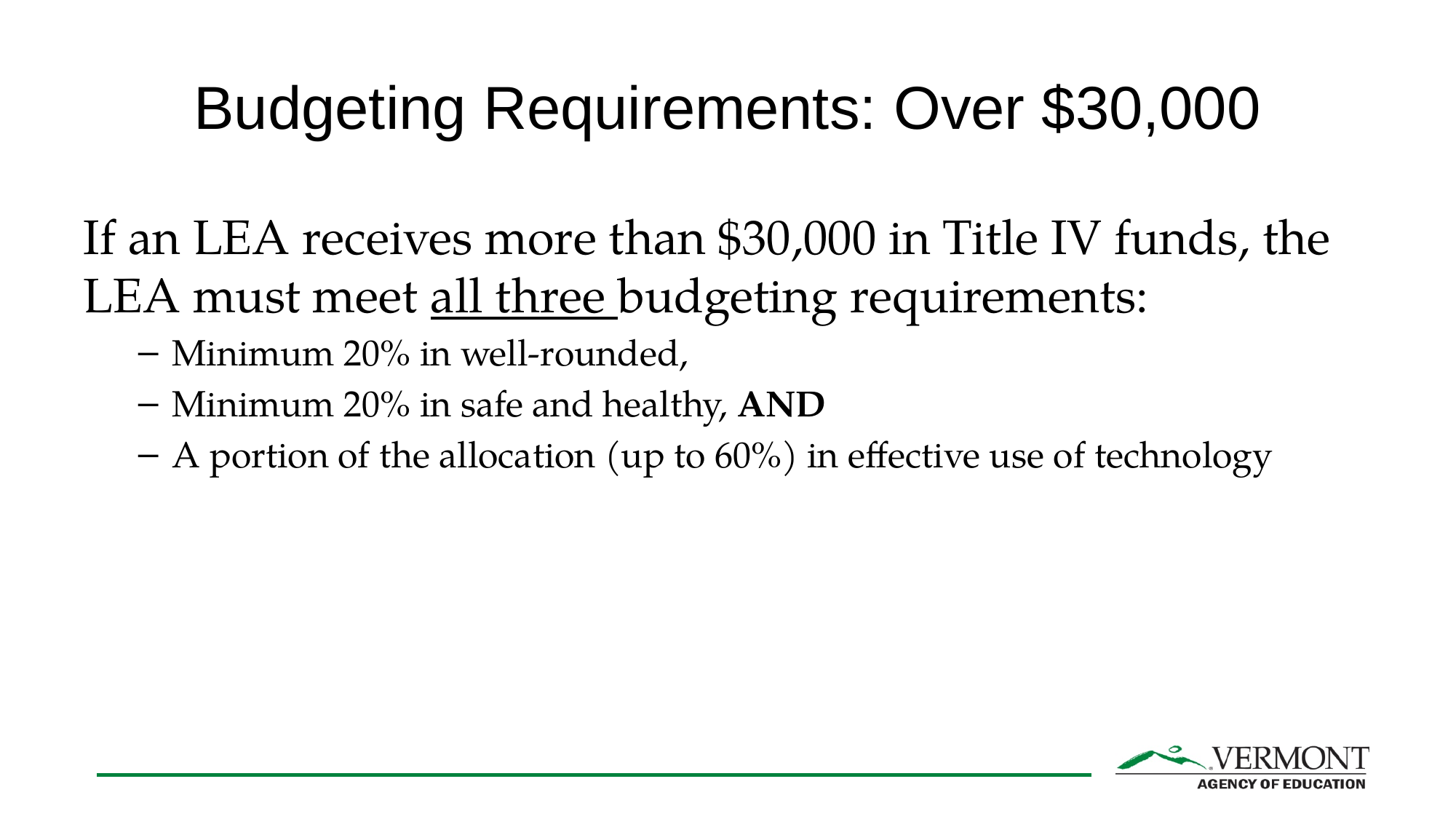

# Budgeting Requirements: Over $30,000
If an LEA receives more than $30,000 in Title IV funds, the LEA must meet all three budgeting requirements:
Minimum 20% in well-rounded,
Minimum 20% in safe and healthy, AND
A portion of the allocation (up to 60%) in effective use of technology